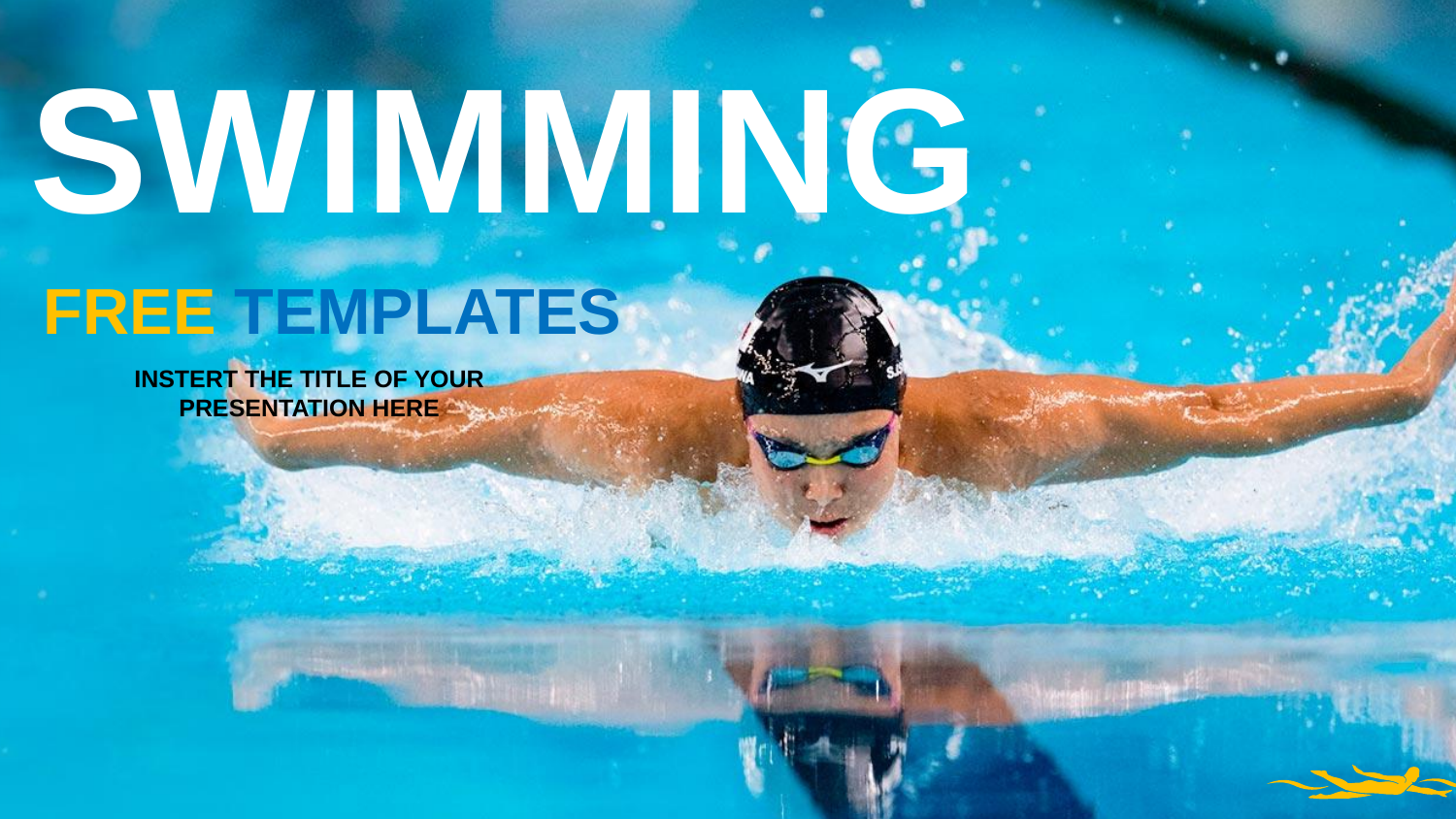

SWIMMING
FREE TEMPLATES
INSTERT THE TITLE OF YOUR PRESENTATION HERE